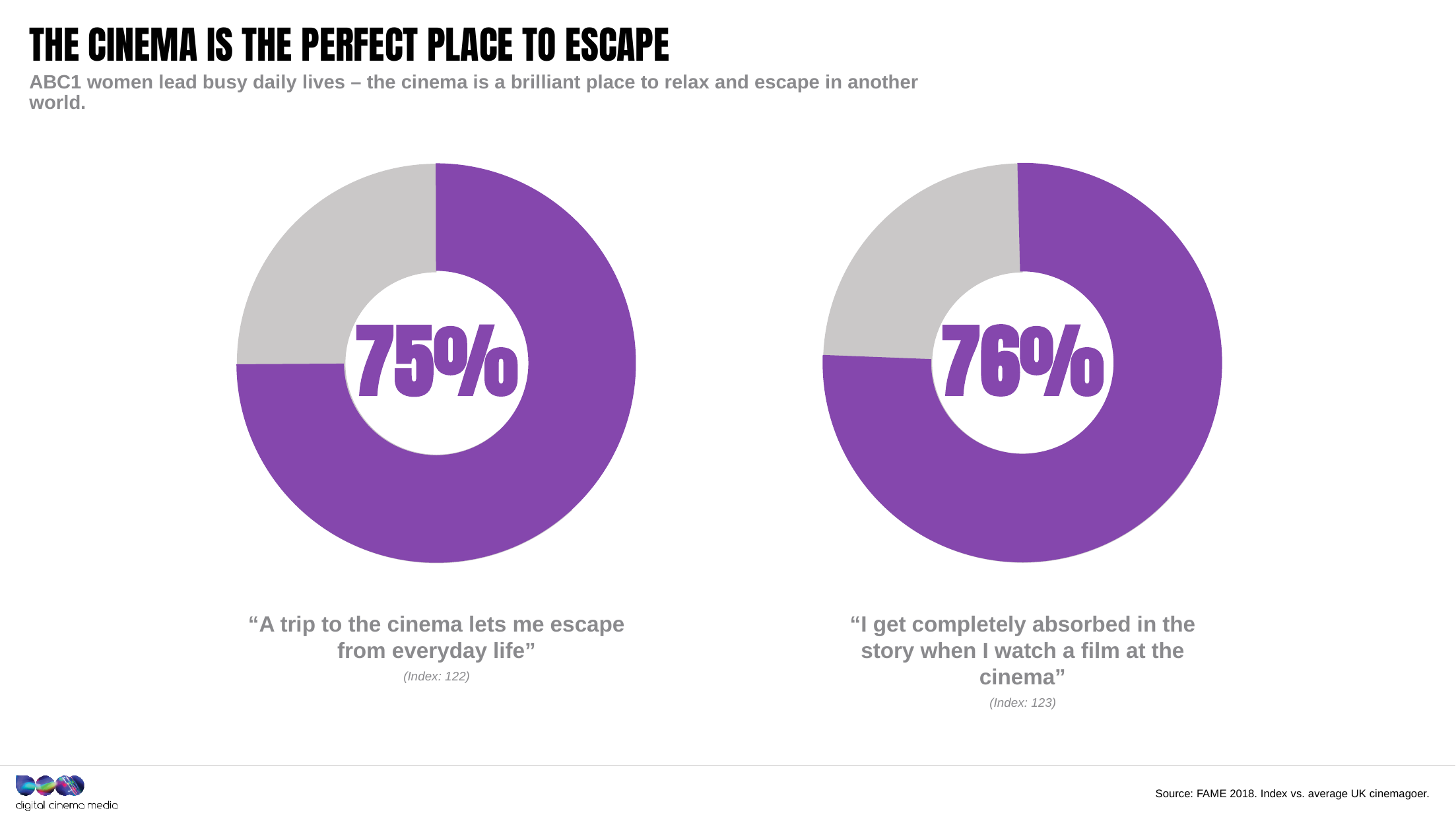

# The cinema is the perfect place to escape
ABC1 women lead busy daily lives – the cinema is a brilliant place to relax and escape in another world.

75%
76%
“A trip to the cinema lets me escape from everyday life”
(Index: 122)
“I get completely absorbed in the story when I watch a film at the cinema”
(Index: 123)
Source: FAME 2018. Index vs. average UK cinemagoer.